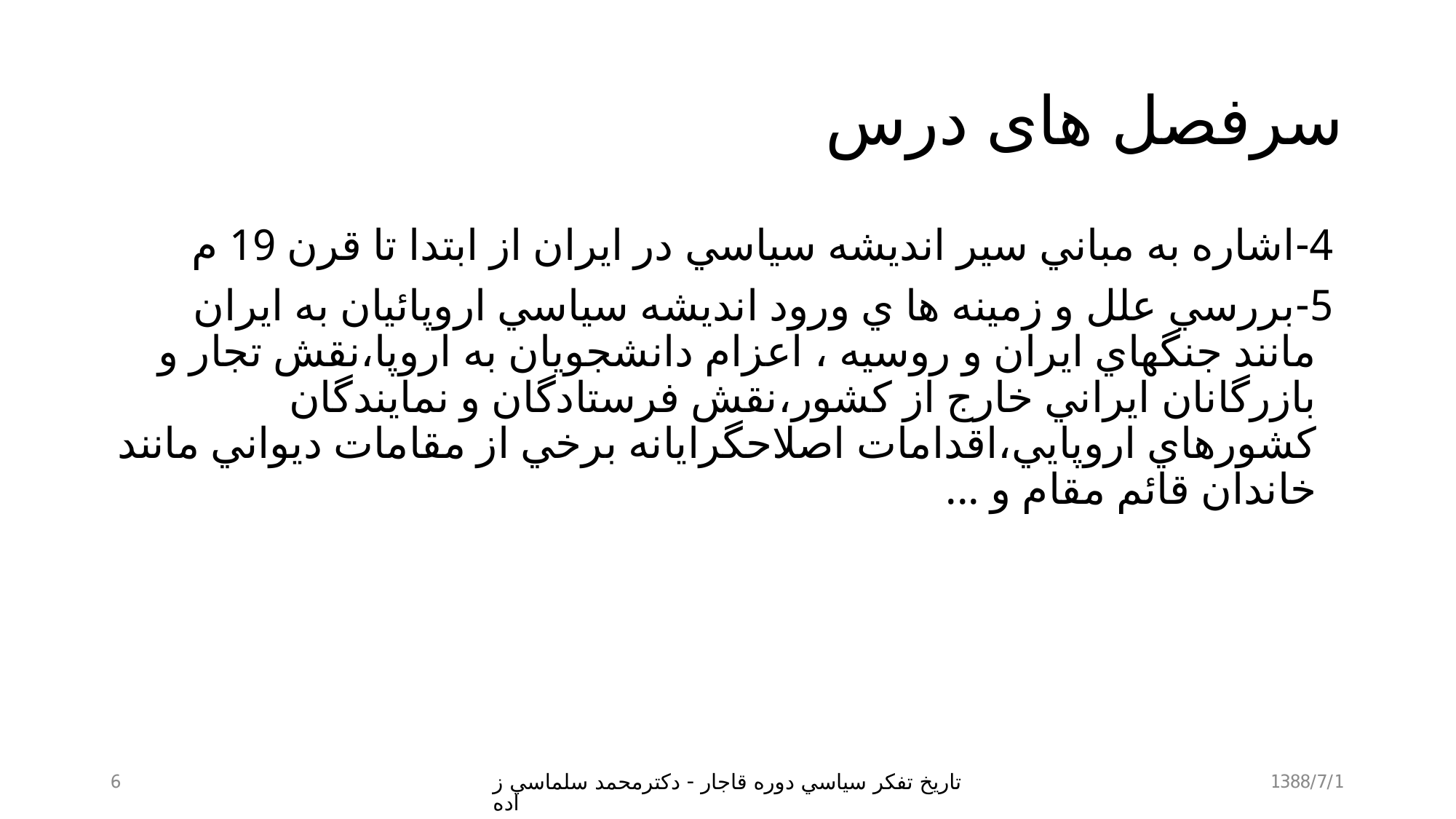

# سرفصل های درس
 4-اشاره به مباني سير انديشه سياسي در ايران از ابتدا تا قرن 19 م
 5-بررسي علل و زمينه ها ي ورود انديشه سياسي اروپائيان به ايران مانند جنگهاي ايران و روسيه ، اعزام دانشجويان به اروپا،نقش تجار و بازرگانان ايراني خارج از كشور،نقش فرستادگان و نمايندگان كشورهاي اروپايي،اقدامات اصلاحگرايانه برخي از مقامات ديواني مانند خاندان قائم مقام و ...

6
تاريخ تفكر سياسي دوره قاجار - دكترمحمد سلماسي زاده
1388/7/1